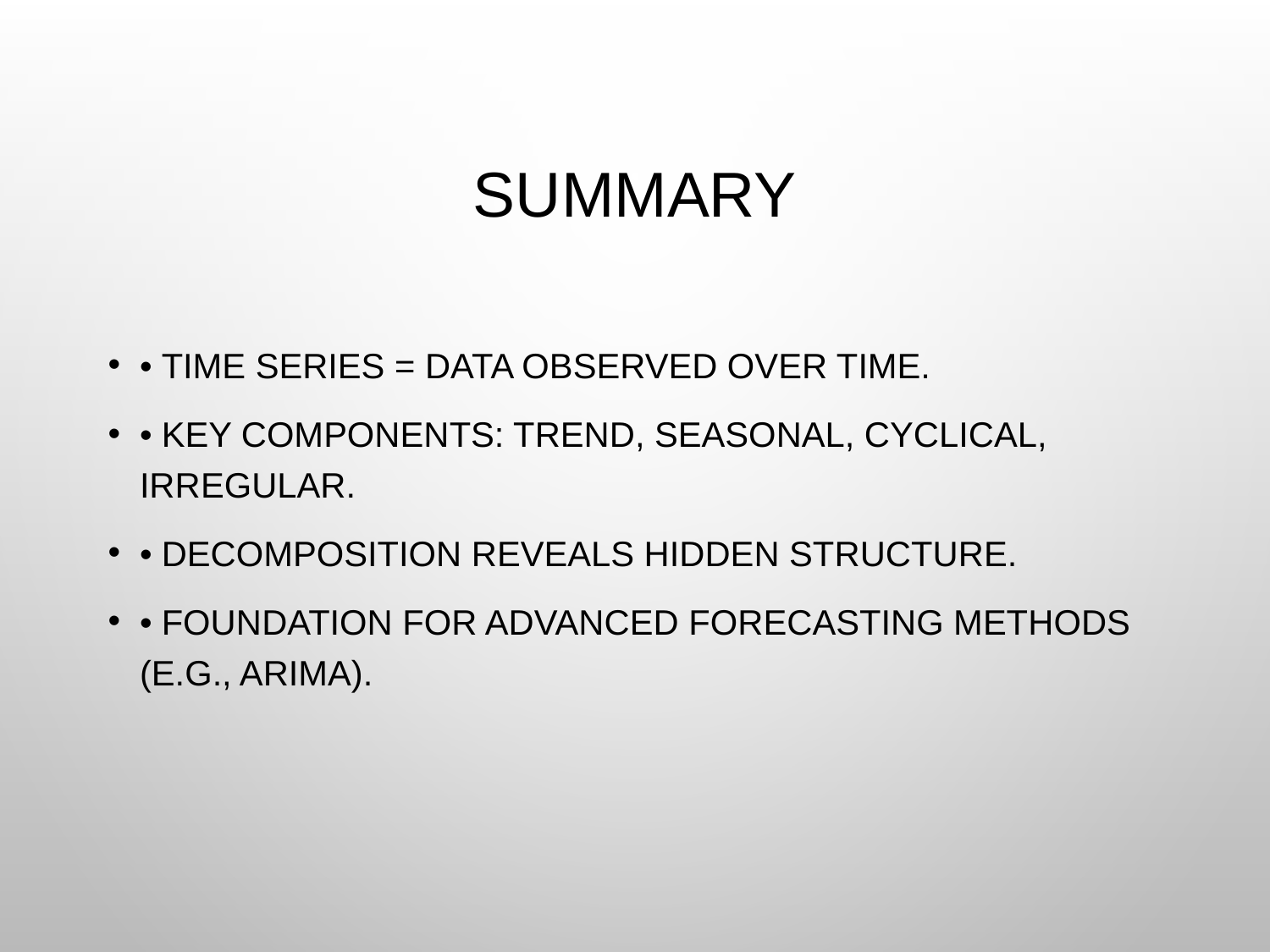

# Summary
• Time series = data observed over time.
• Key components: Trend, Seasonal, Cyclical, Irregular.
• Decomposition reveals hidden structure.
• Foundation for advanced forecasting methods (e.g., ARIMA).